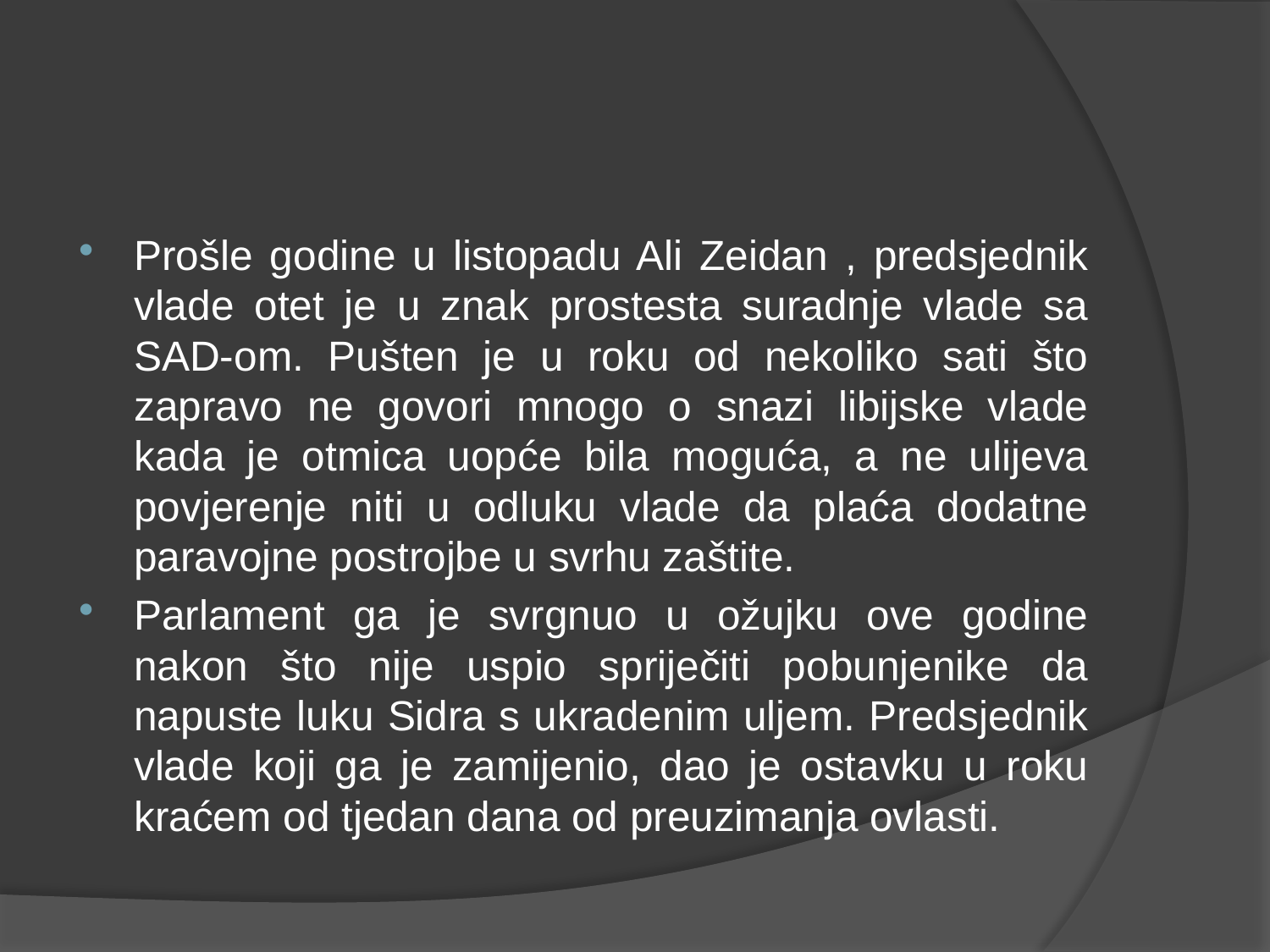

#
Prošle godine u listopadu Ali Zeidan , predsjednik vlade otet je u znak prostesta suradnje vlade sa SAD-om. Pušten je u roku od nekoliko sati što zapravo ne govori mnogo o snazi libijske vlade kada je otmica uopće bila moguća, a ne ulijeva povjerenje niti u odluku vlade da plaća dodatne paravojne postrojbe u svrhu zaštite.
Parlament ga je svrgnuo u ožujku ove godine nakon što nije uspio spriječiti pobunjenike da napuste luku Sidra s ukradenim uljem. Predsjednik vlade koji ga je zamijenio, dao je ostavku u roku kraćem od tjedan dana od preuzimanja ovlasti.